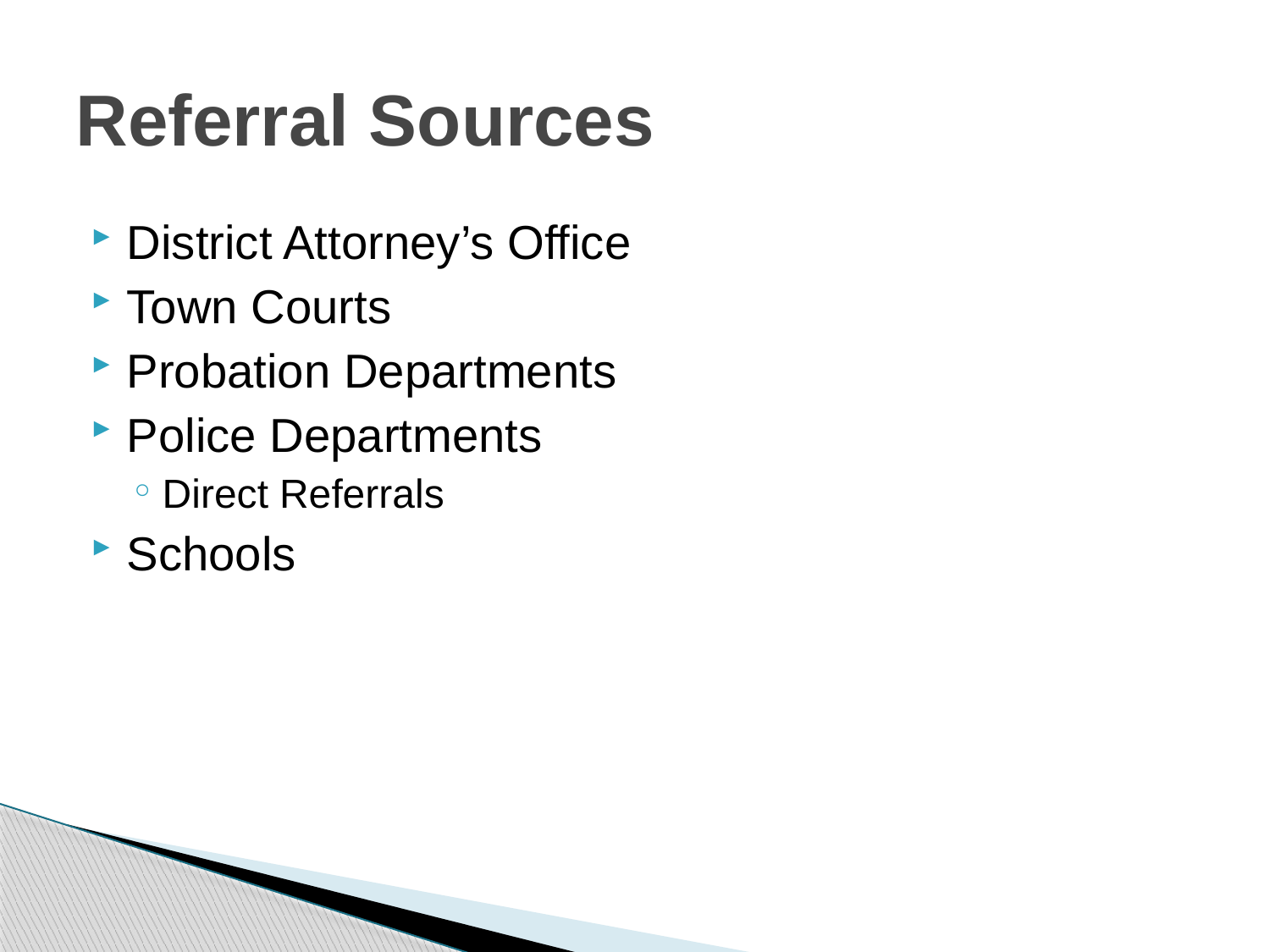

# Referral Sources
District Attorney’s Office
Town Courts
Probation Departments
Police Departments
Direct Referrals
Schools